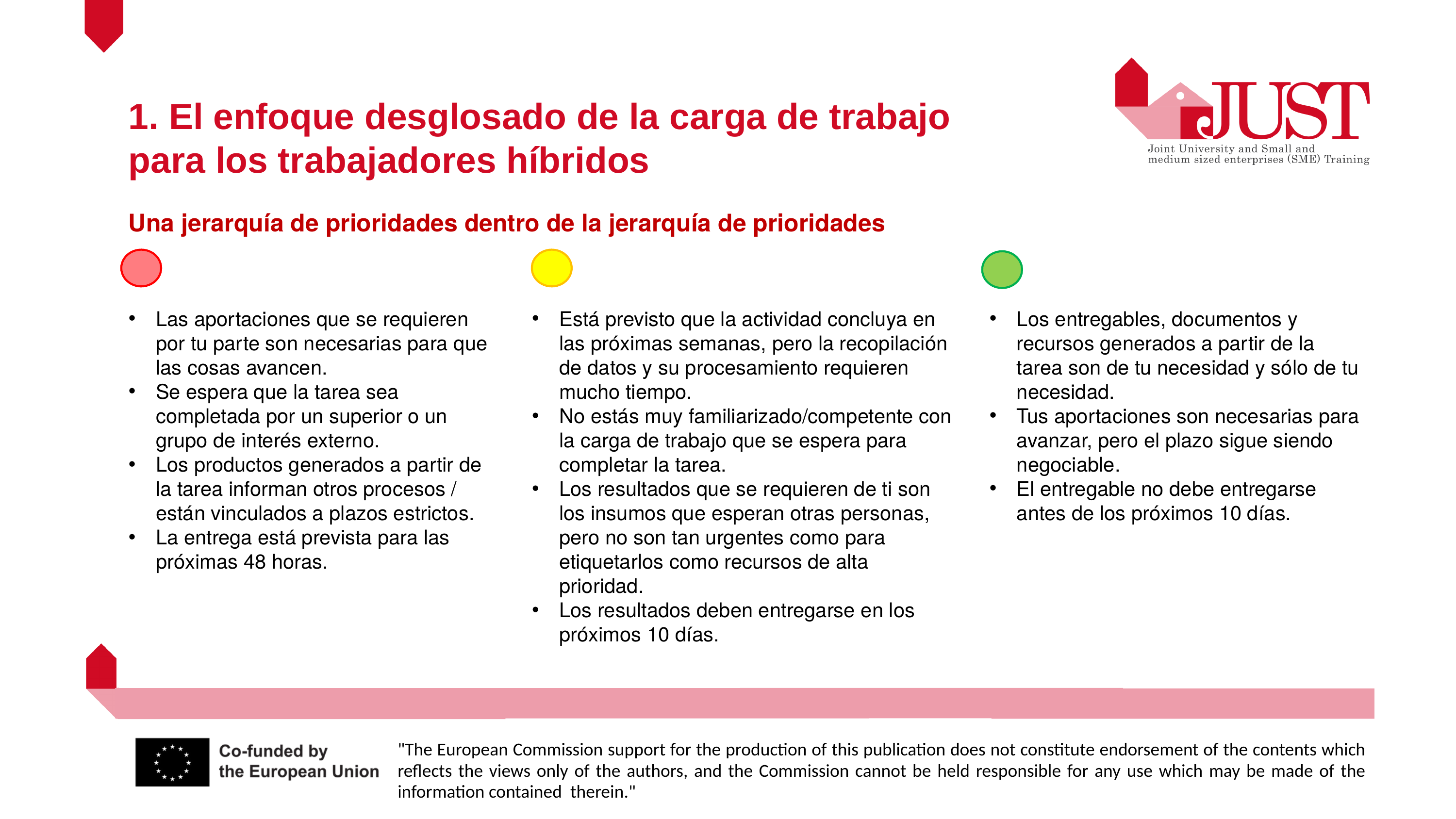

1. El enfoque desglosado de la carga de trabajo para los trabajadores híbridos
Una jerarquía de prioridades dentro de la jerarquía de prioridades

Los entregables, documentos y recursos generados a partir de la tarea son de tu necesidad y sólo de tu necesidad.
Tus aportaciones son necesarias para avanzar, pero el plazo sigue siendo negociable.
El entregable no debe entregarse antes de los próximos 10 días.

Las aportaciones que se requieren por tu parte son necesarias para que las cosas avancen.
Se espera que la tarea sea completada por un superior o un grupo de interés externo.
Los productos generados a partir de la tarea informan otros procesos / están vinculados a plazos estrictos.
La entrega está prevista para las próximas 48 horas.

Está previsto que la actividad concluya en las próximas semanas, pero la recopilación de datos y su procesamiento requieren mucho tiempo.
No estás muy familiarizado/competente con la carga de trabajo que se espera para completar la tarea.
Los resultados que se requieren de ti son los insumos que esperan otras personas, pero no son tan urgentes como para etiquetarlos como recursos de alta prioridad.
Los resultados deben entregarse en los próximos 10 días.